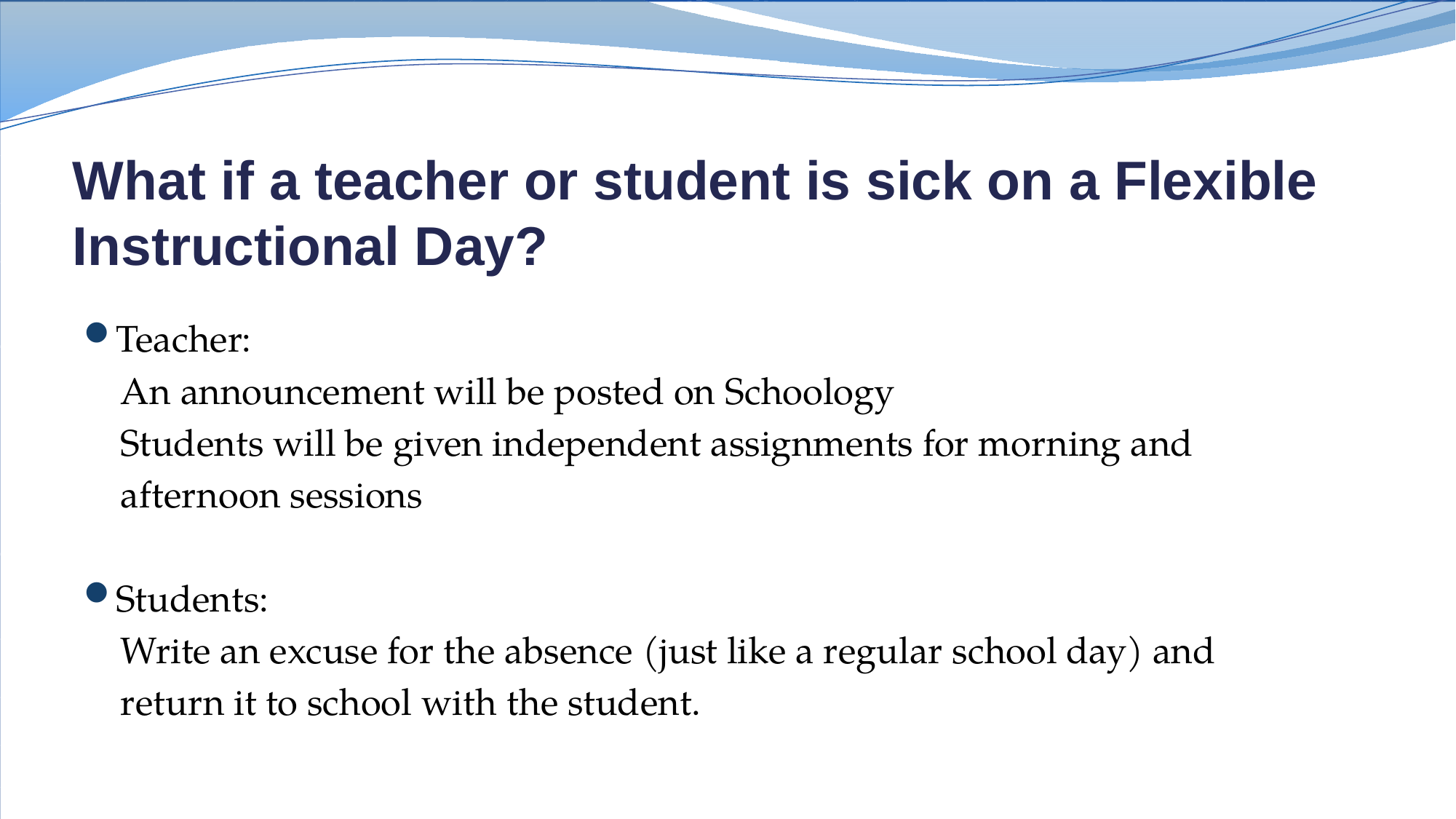

# What if a teacher or student is sick on a Flexible Instructional Day?
Teacher:
    An announcement will be posted on Schoology
    Students will be given independent assignments for morning and
    afternoon sessions

Students:
    Write an excuse for the absence (just like a regular school day) and
    return it to school with the student.